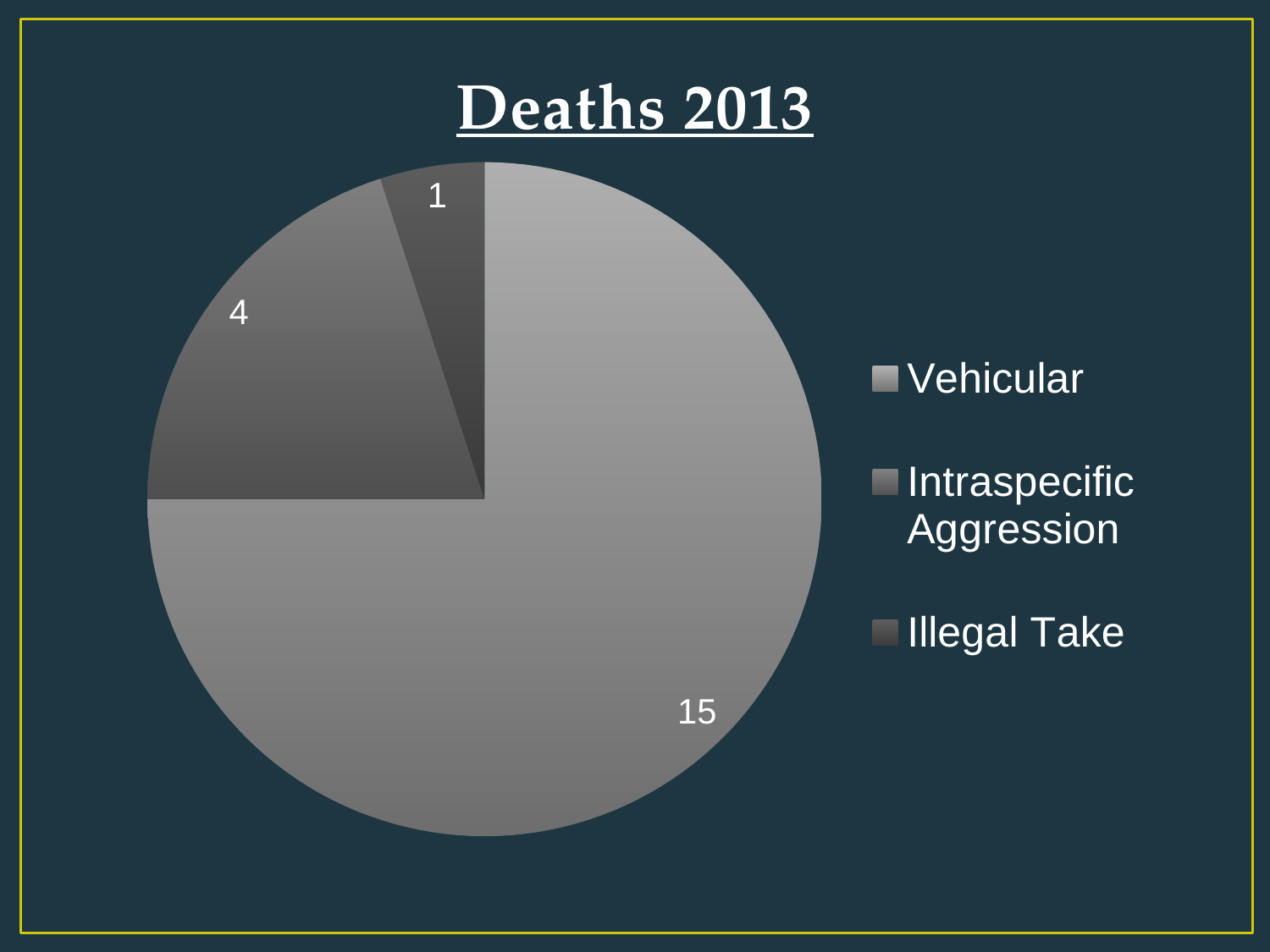

# Deaths 2013

### Chart

| Category |  |
|---|---|
| Vehicular | 15.0 |
| Intraspecific Aggression | 4.0 |
| Illegal Take | 1.0 |